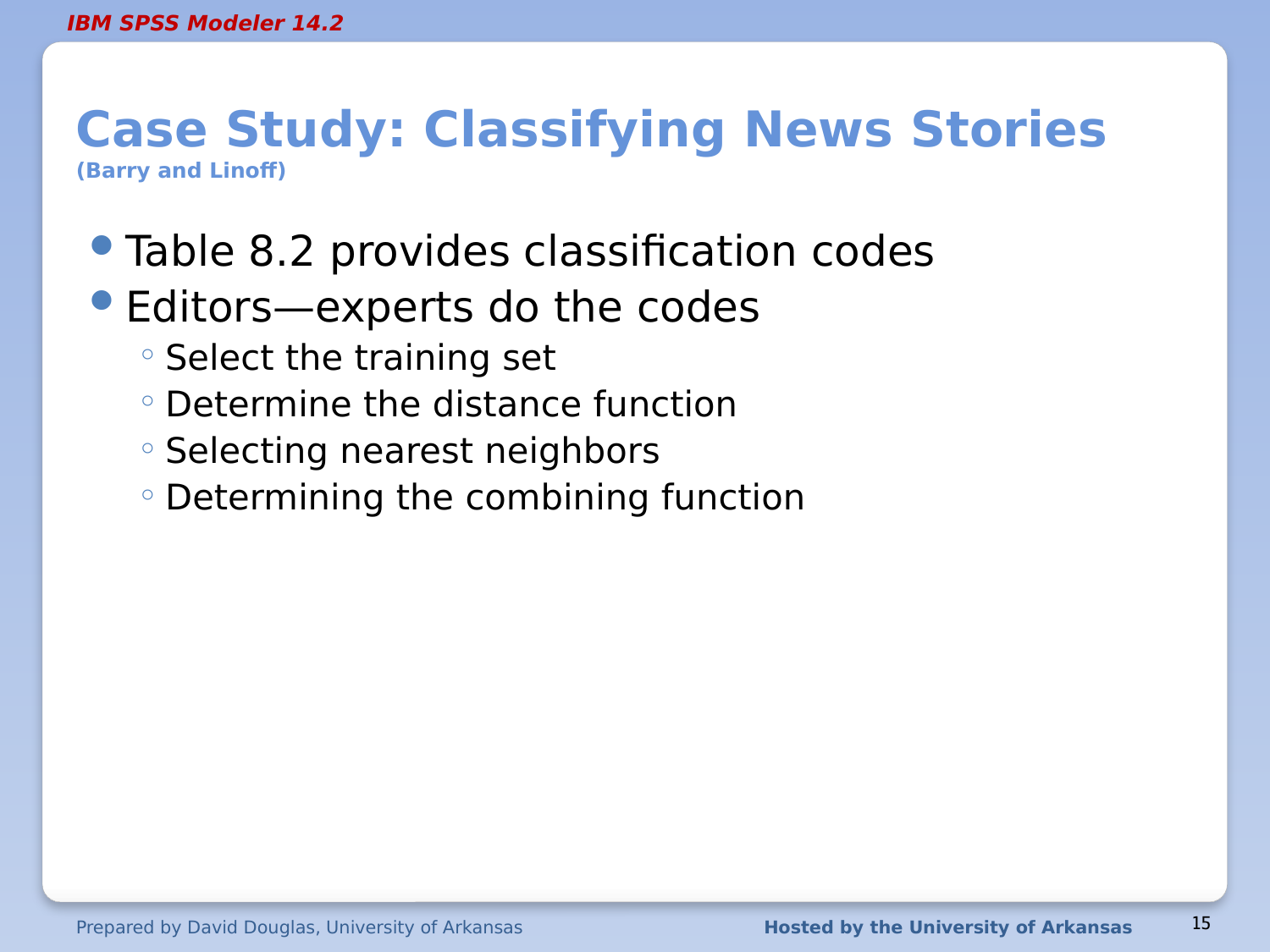

# Case Study: Classifying News Stories (Barry and Linoff)
Table 8.2 provides classification codes
Editors—experts do the codes
Select the training set
Determine the distance function
Selecting nearest neighbors
Determining the combining function
Prepared by David Douglas, University of Arkansas
Hosted by the University of Arkansas
15